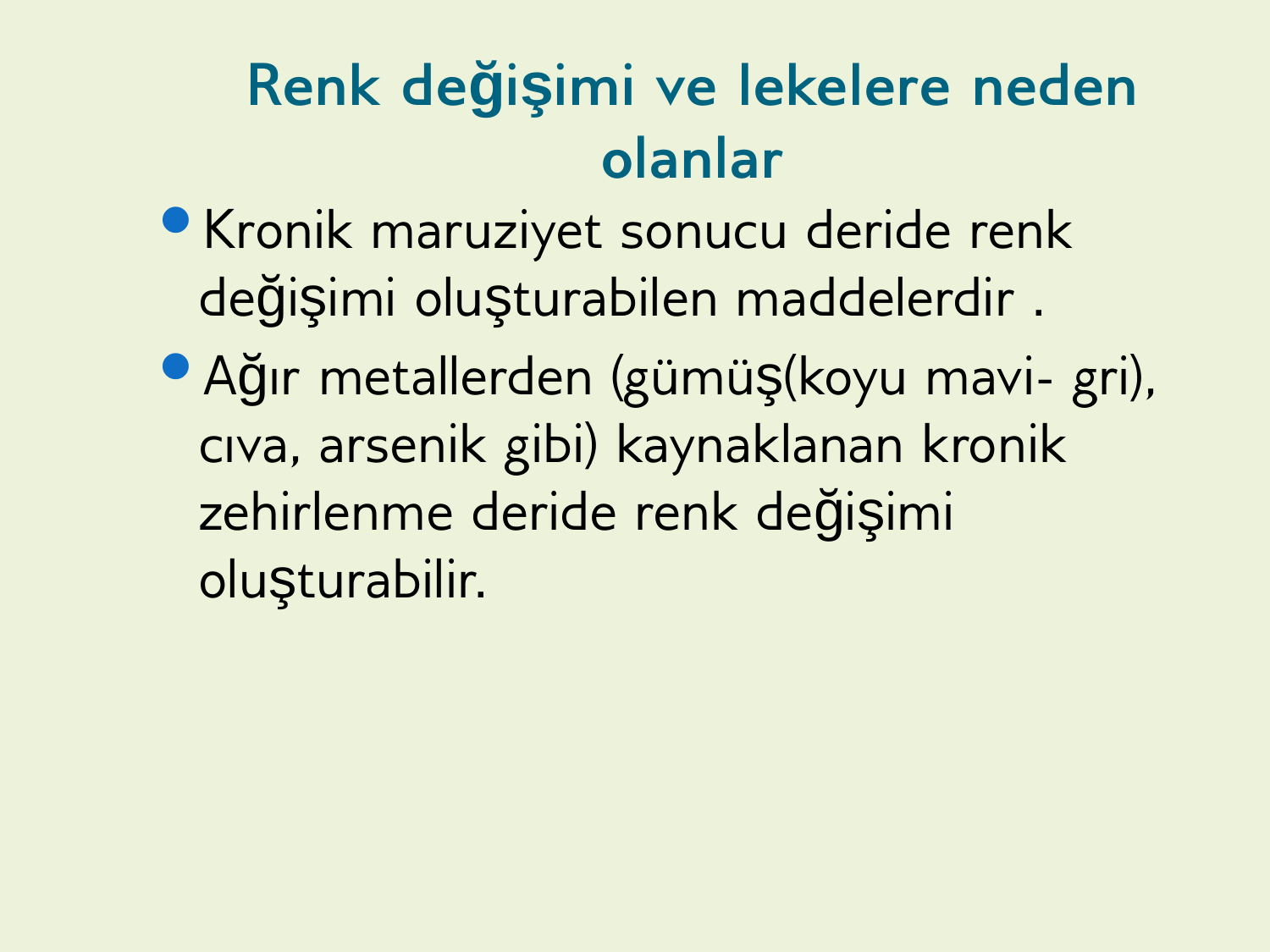

# Renk değişimi ve lekelere neden olanlar
Kronik maruziyet sonucu deride renk değişimi oluşturabilen maddelerdir .
Ağır metallerden (gümüş(koyu mavi- gri), cıva, arsenik gibi) kaynaklanan kronik zehirlenme deride renk değişimi oluşturabilir.